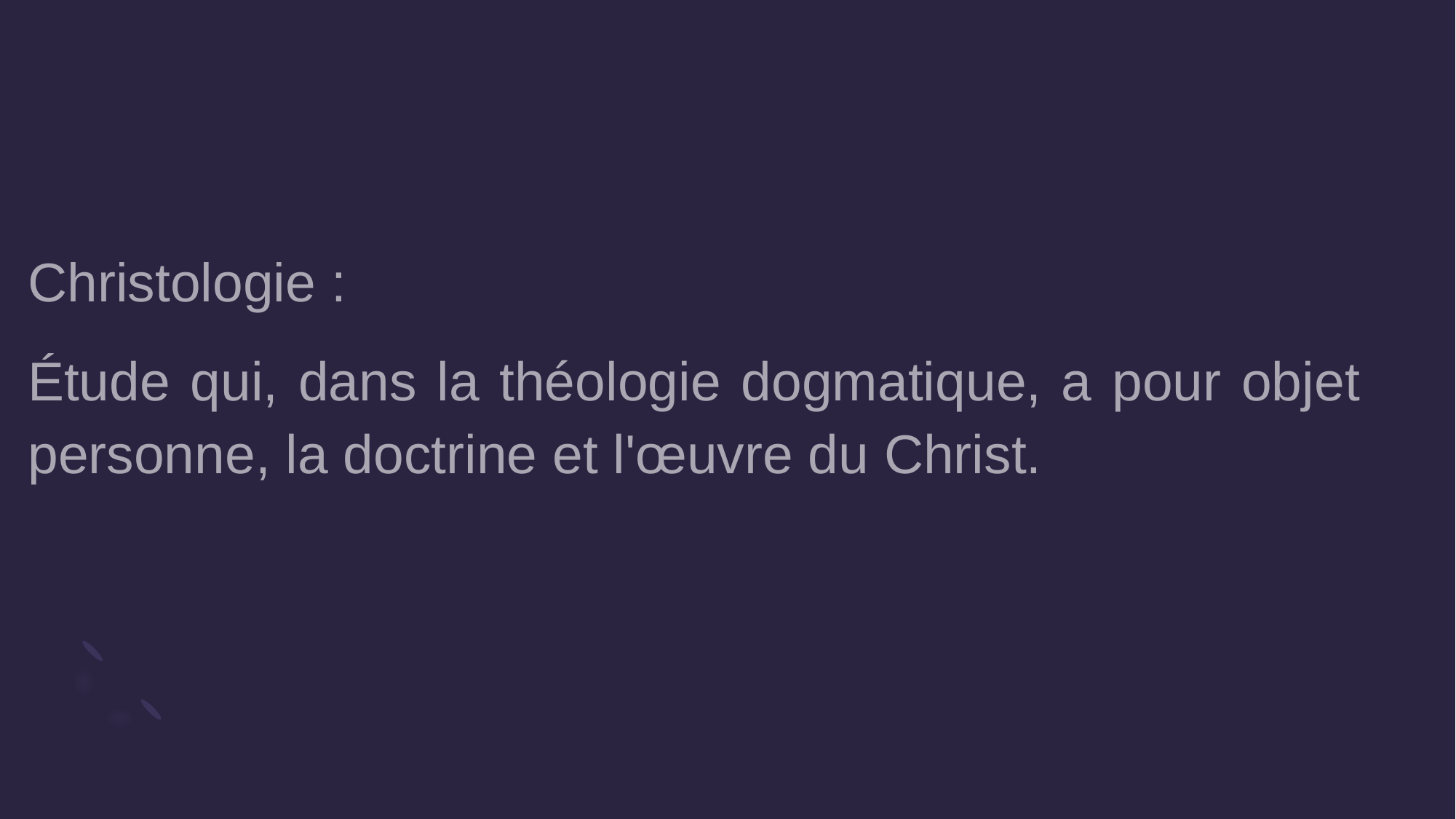

Christologie :
Étude qui, dans la théologie dogmatique, a pour objet la personne, la doctrine et l'œuvre du Christ.